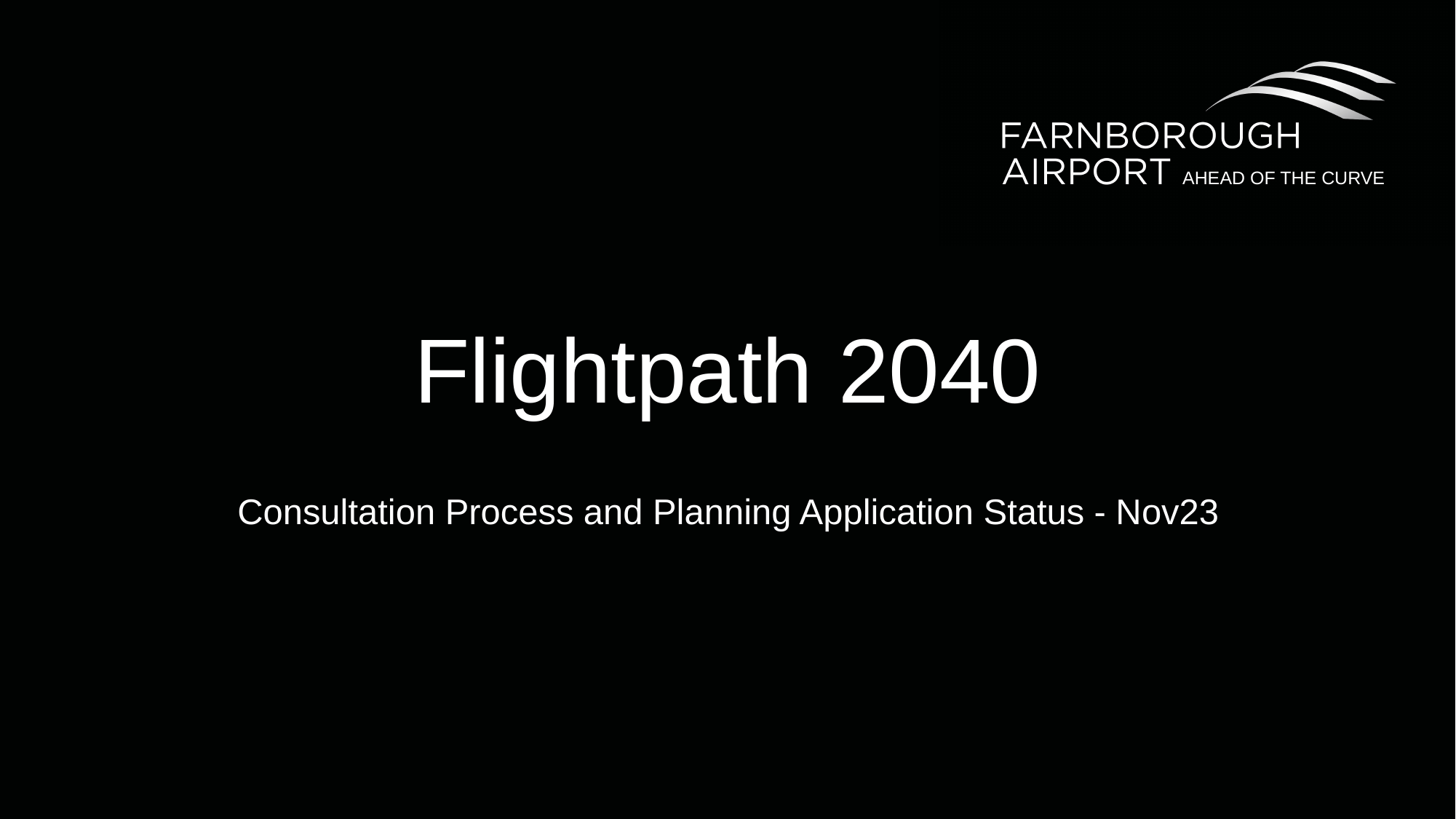

# Flightpath 2040
Consultation Process and Planning Application Status - Nov23